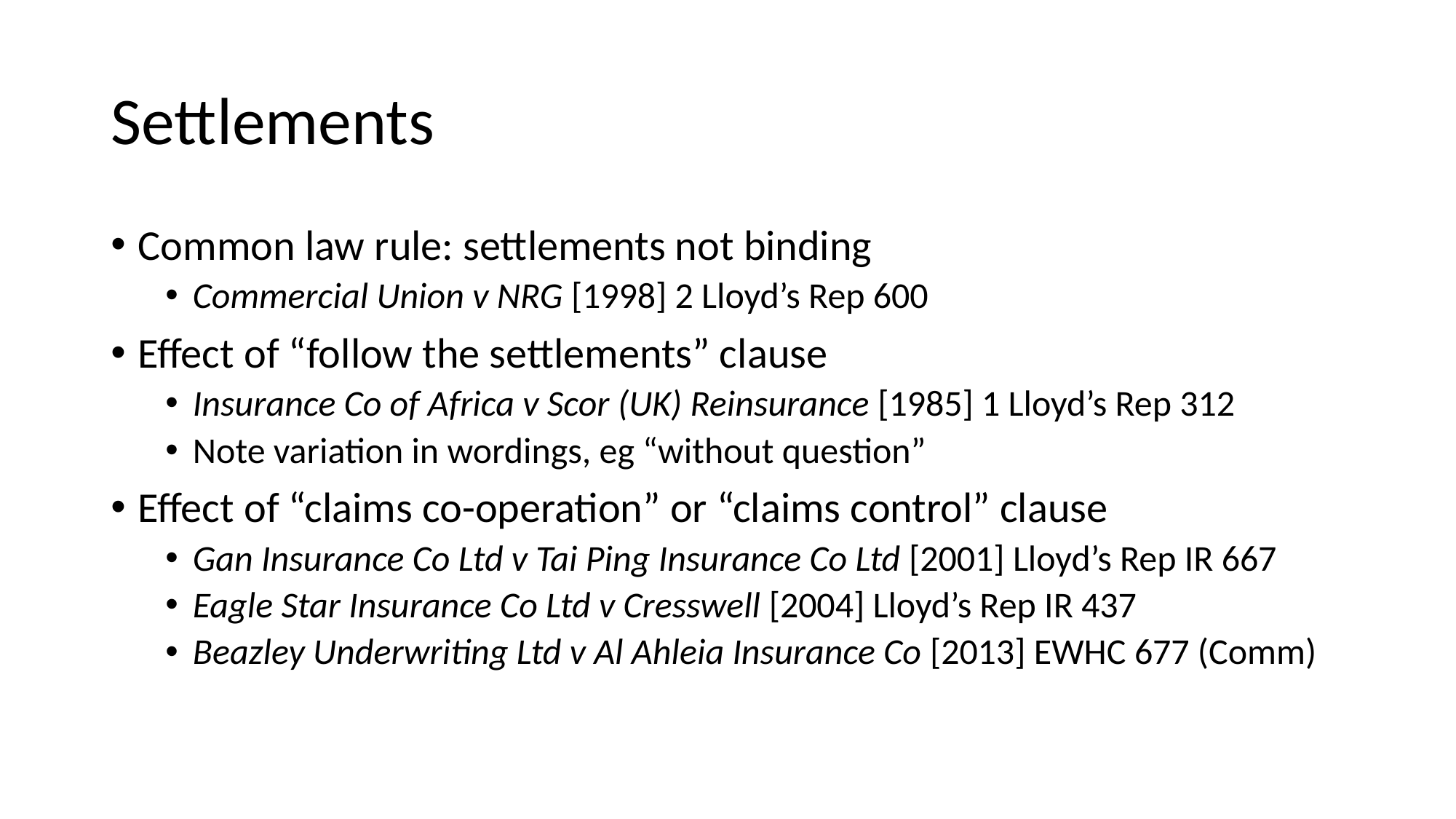

# Settlements
Common law rule: settlements not binding
Commercial Union v NRG [1998] 2 Lloyd’s Rep 600
Effect of “follow the settlements” clause
Insurance Co of Africa v Scor (UK) Reinsurance [1985] 1 Lloyd’s Rep 312
Note variation in wordings, eg “without question”
Effect of “claims co-operation” or “claims control” clause
Gan Insurance Co Ltd v Tai Ping Insurance Co Ltd [2001] Lloyd’s Rep IR 667
Eagle Star Insurance Co Ltd v Cresswell [2004] Lloyd’s Rep IR 437
Beazley Underwriting Ltd v Al Ahleia Insurance Co [2013] EWHC 677 (Comm)